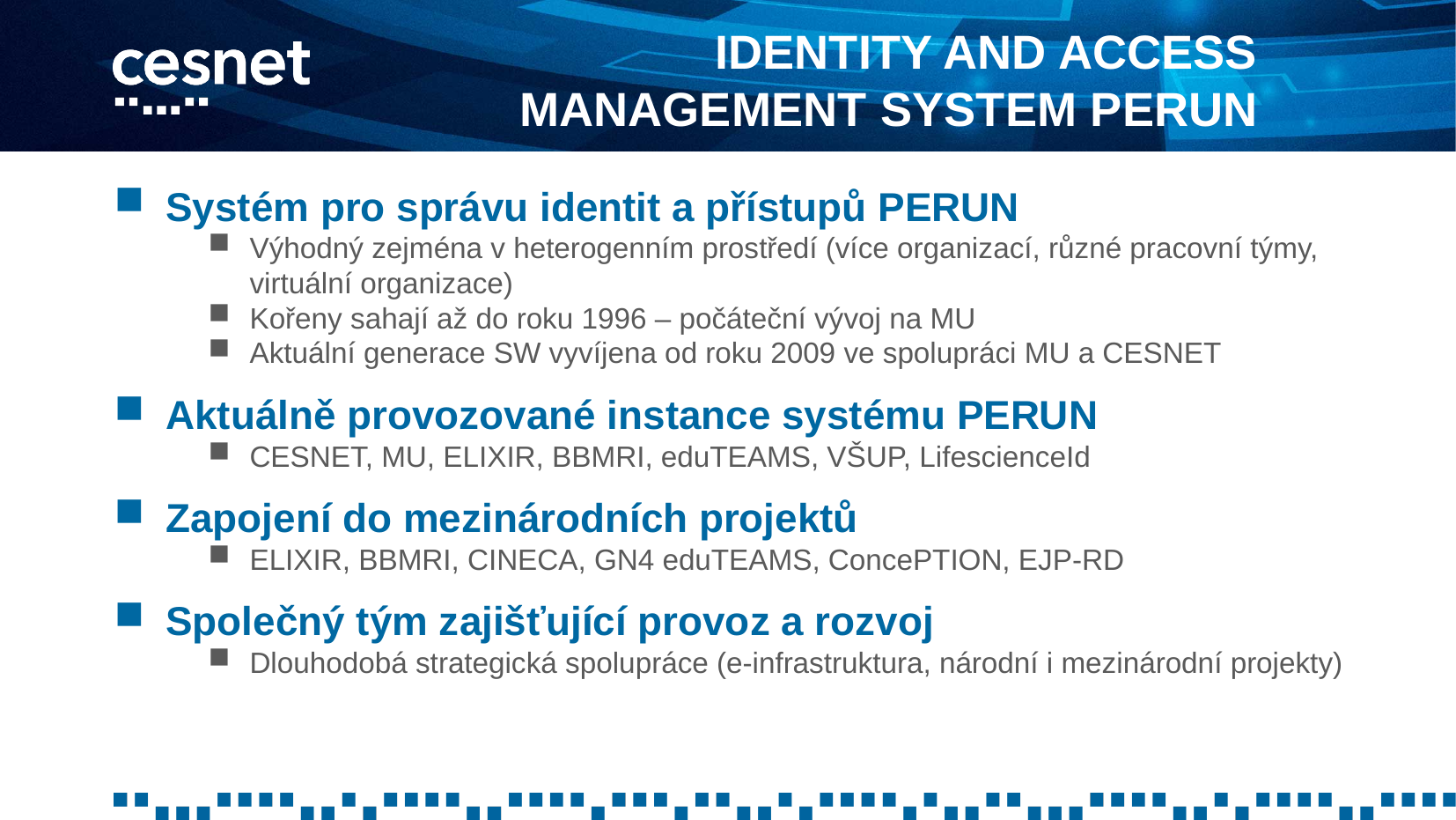

# Identity and access management system PERUN
Systém pro správu identit a přístupů PERUN
Výhodný zejména v heterogenním prostředí (více organizací, různé pracovní týmy, virtuální organizace)
Kořeny sahají až do roku 1996 – počáteční vývoj na MU
Aktuální generace SW vyvíjena od roku 2009 ve spolupráci MU a CESNET
Aktuálně provozované instance systému PERUN
CESNET, MU, ELIXIR, BBMRI, eduTEAMS, VŠUP, LifescienceId
Zapojení do mezinárodních projektů
ELIXIR, BBMRI, CINECA, GN4 eduTEAMS, ConcePTION, EJP-RD
Společný tým zajišťující provoz a rozvoj
Dlouhodobá strategická spolupráce (e-infrastruktura, národní i mezinárodní projekty)